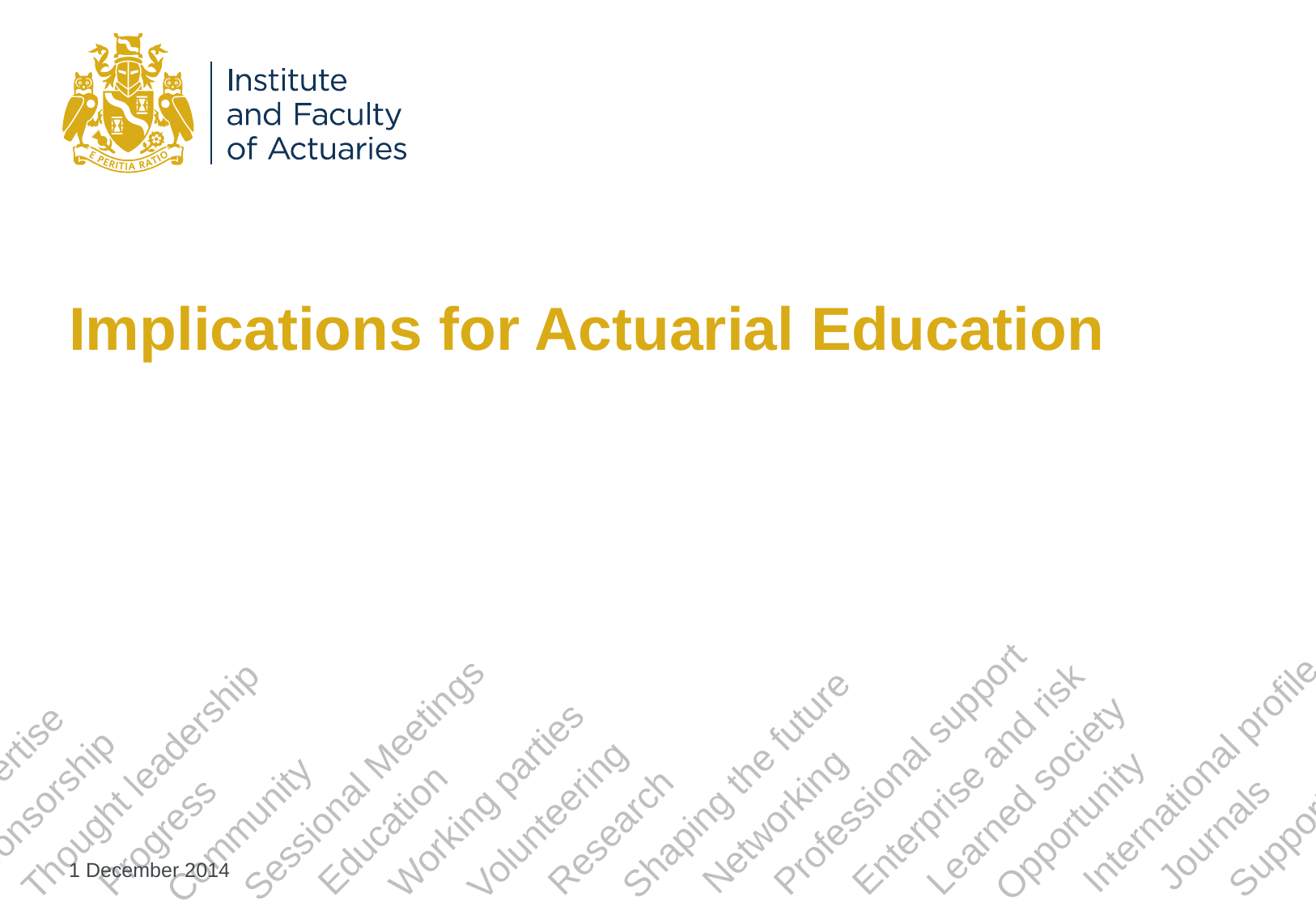

# Implications for Actuarial Education

1 December 2014